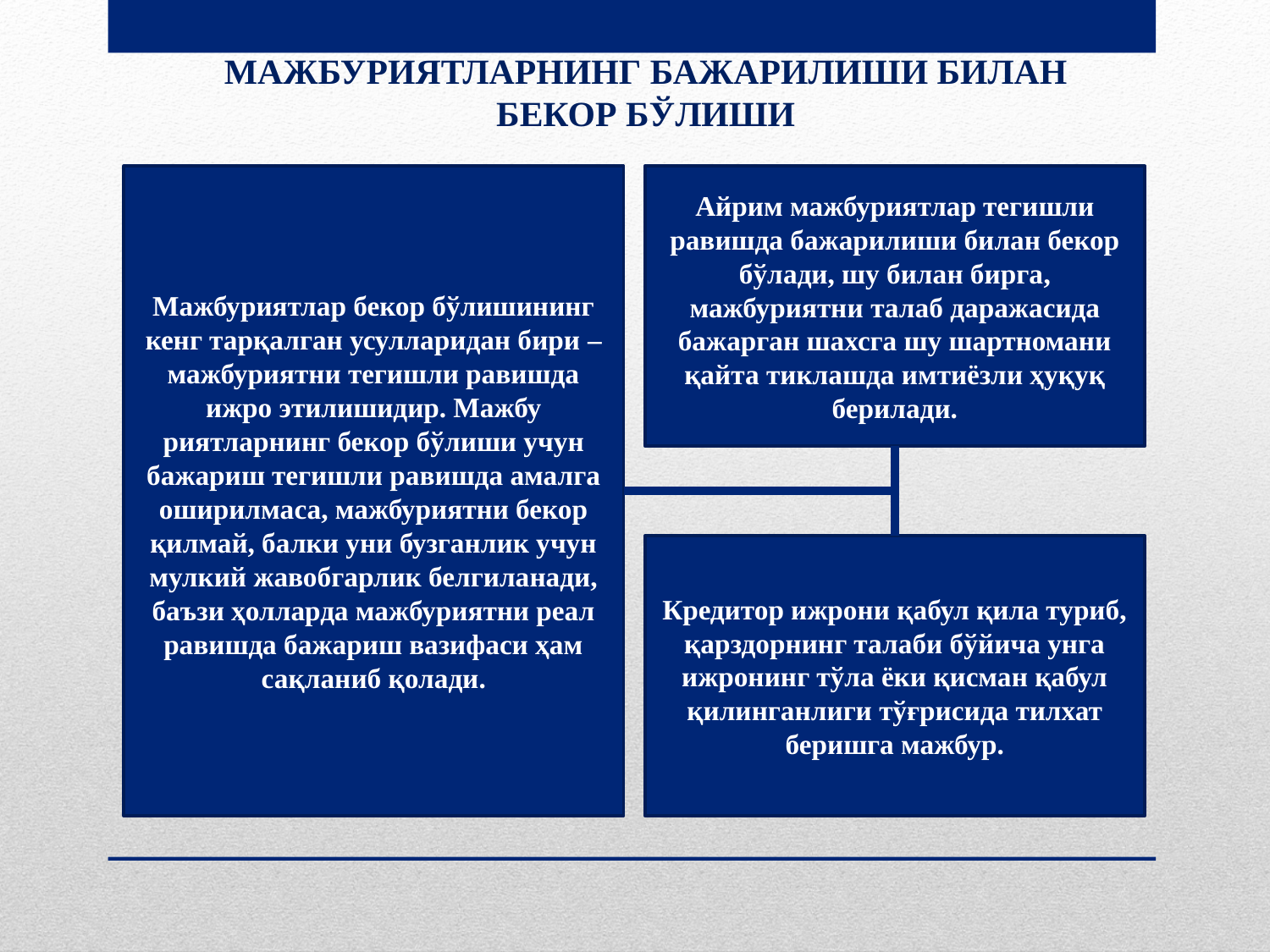

# МАЖБУРИЯТЛАРНИНГ БАЖАРИЛИШИ БИЛАН БЕКОР БЎЛИШИ
Мажбуриятлар бекор бўлишининг кенг тарқалган усулларидан бири – мажбуриятни тегишли равишда ижро этилишидир. Мажбу­риятларнинг бекор бўлиши учун бажариш тегишли равишда амалга оширилмаса, мажбуриятни бекор қилмай, балки уни бузганлик учун мулкий жавобгарлик белгиланади, баъзи ҳолларда мажбуриятни реал равишда бажариш вазифаси ҳам сақланиб қолади.
Айрим мажбуриятлар тегишли равишда бажарилиши билан бекор бўлади, шу билан бирга, мажбуриятни талаб даражасида бажарган шахсга шу шартномани қайта тиклашда имтиёзли ҳуқуқ берилади.
Кредитор ижрони қабул қила туриб, қарздорнинг талаби бўйича унга ижронинг тўла ёки қисман қабул қилинганлиги тўғрисида тилхат беришга мажбур.